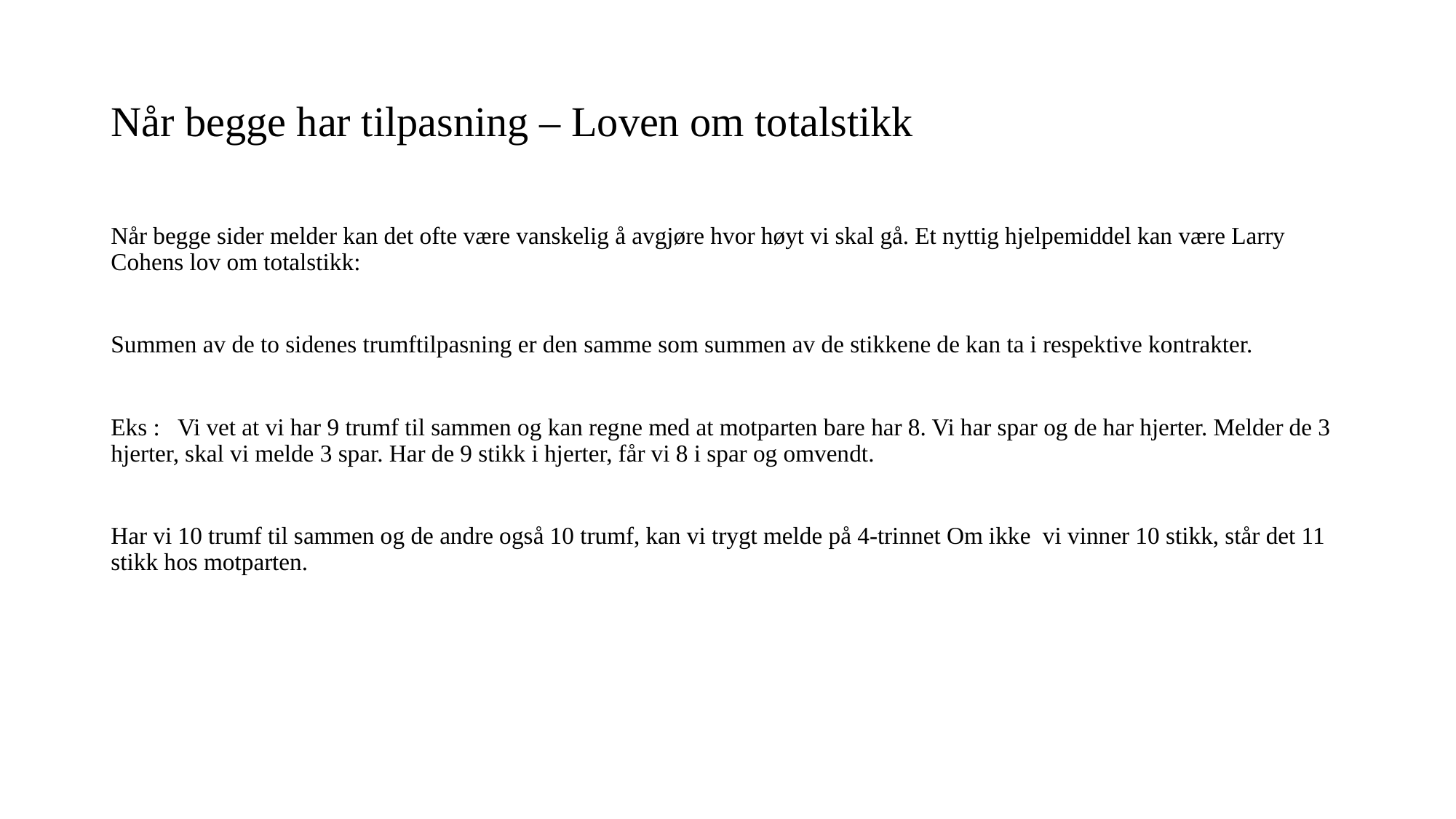

# Når begge har tilpasning – Loven om totalstikk
Når begge sider melder kan det ofte være vanskelig å avgjøre hvor høyt vi skal gå. Et nyttig hjelpemiddel kan være Larry Cohens lov om totalstikk:

Summen av de to sidenes trumftilpasning er den samme som summen av de stikkene de kan ta i respektive kontrakter.

Eks :   Vi vet at vi har 9 trumf til sammen og kan regne med at motparten bare har 8. Vi har spar og de har hjerter. Melder de 3 hjerter, skal vi melde 3 spar. Har de 9 stikk i hjerter, får vi 8 i spar og omvendt.

Har vi 10 trumf til sammen og de andre også 10 trumf, kan vi trygt melde på 4-trinnet Om ikke  vi vinner 10 stikk, står det 11 stikk hos motparten.